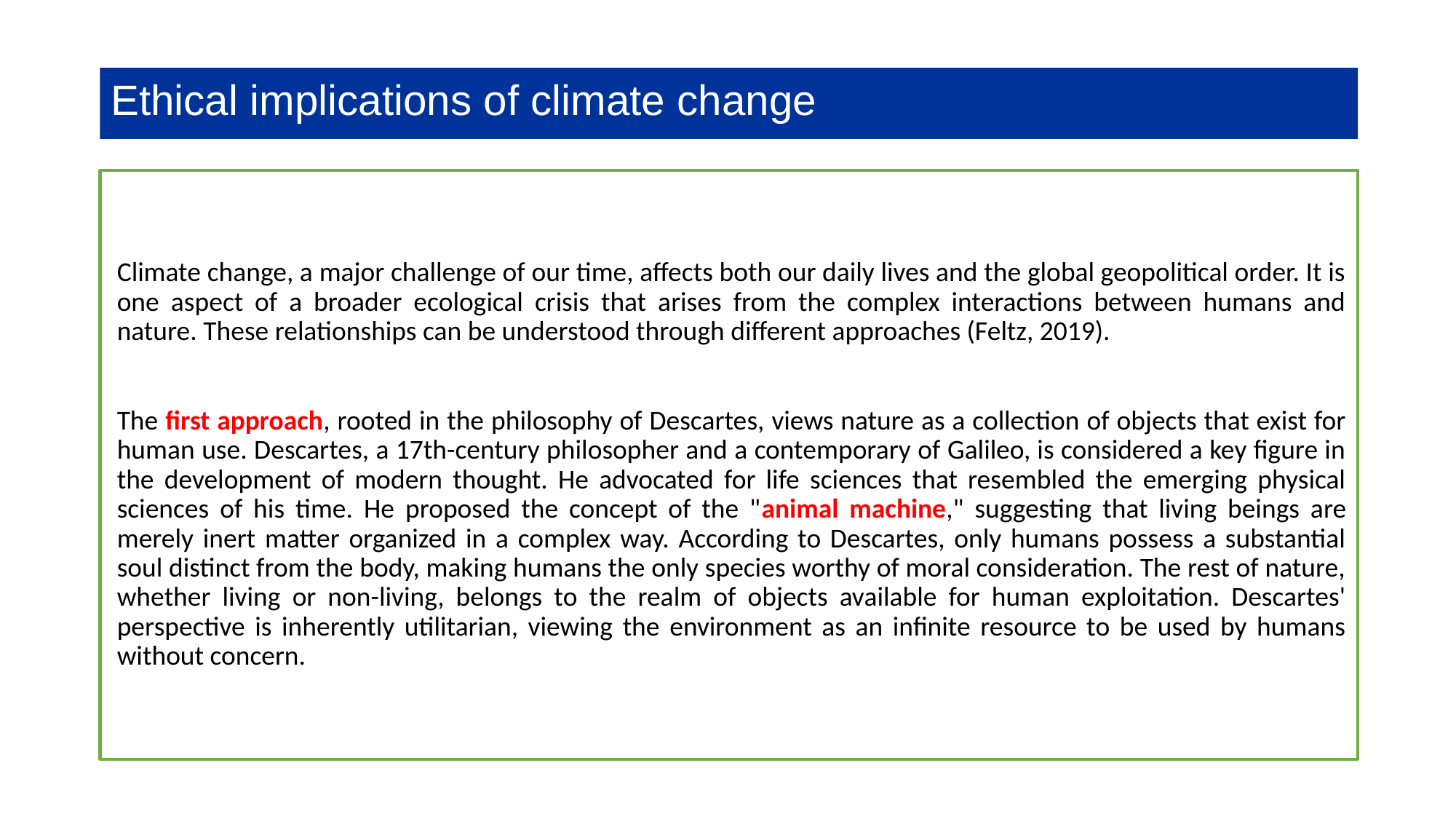

# Ethical implications of climate change
Climate change, a major challenge of our time, affects both our daily lives and the global geopolitical order. It is one aspect of a broader ecological crisis that arises from the complex interactions between humans and nature. These relationships can be understood through different approaches (Feltz, 2019).

The first approach, rooted in the philosophy of Descartes, views nature as a collection of objects that exist for human use. Descartes, a 17th-century philosopher and a contemporary of Galileo, is considered a key figure in the development of modern thought. He advocated for life sciences that resembled the emerging physical sciences of his time. He proposed the concept of the "animal machine," suggesting that living beings are merely inert matter organized in a complex way. According to Descartes, only humans possess a substantial soul distinct from the body, making humans the only species worthy of moral consideration. The rest of nature, whether living or non-living, belongs to the realm of objects available for human exploitation. Descartes' perspective is inherently utilitarian, viewing the environment as an infinite resource to be used by humans without concern.